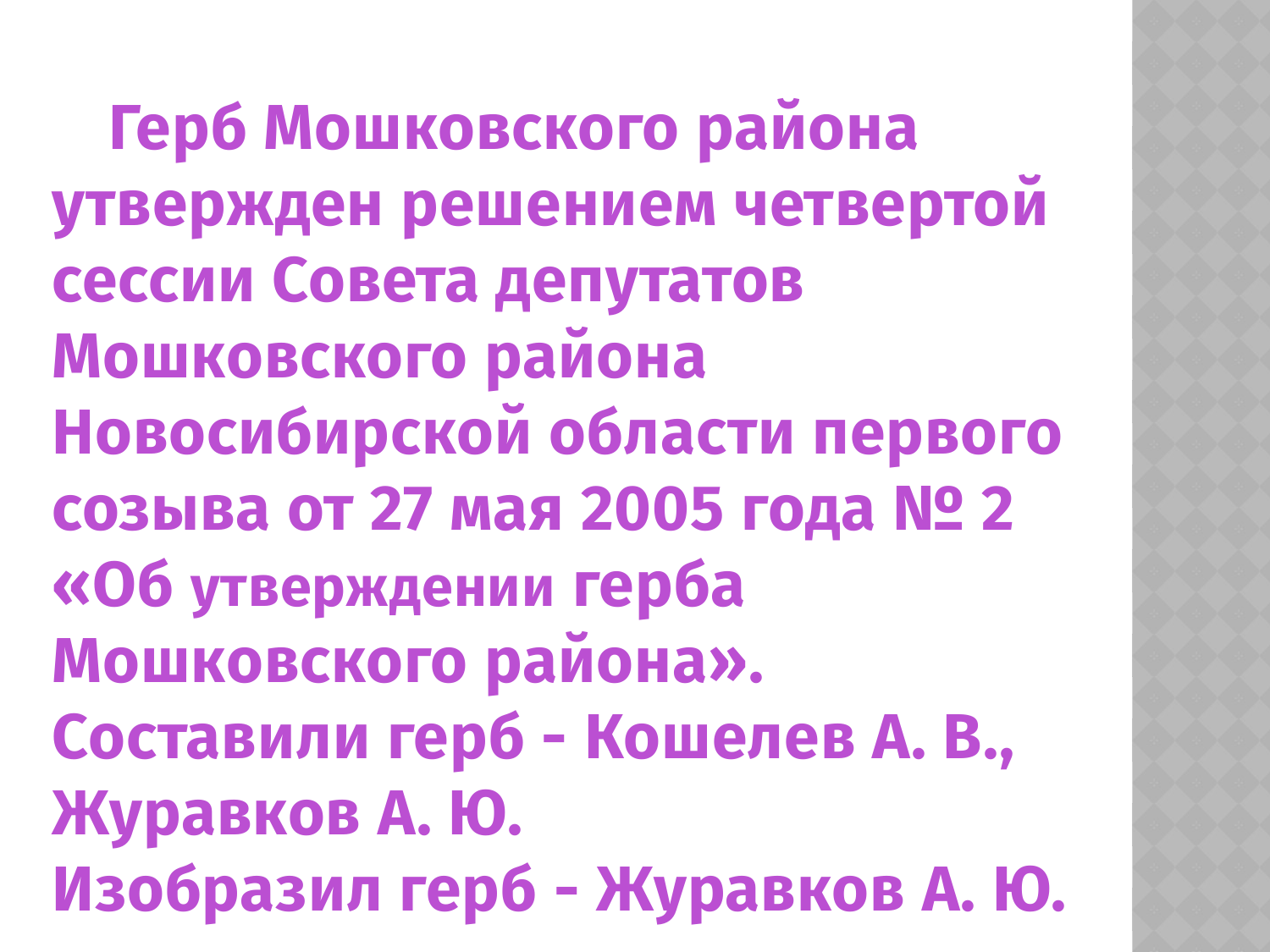

Герб Мошковского района утвержден решением четвертой сессии Совета депутатов Мошковского района Новосибирской области первого созыва от 27 мая 2005 года № 2 «Об утверждении герба Мошковского района».
Составили герб - Кошелев А. В., Журавков А. Ю.
Изобразил герб - Журавков А. Ю.